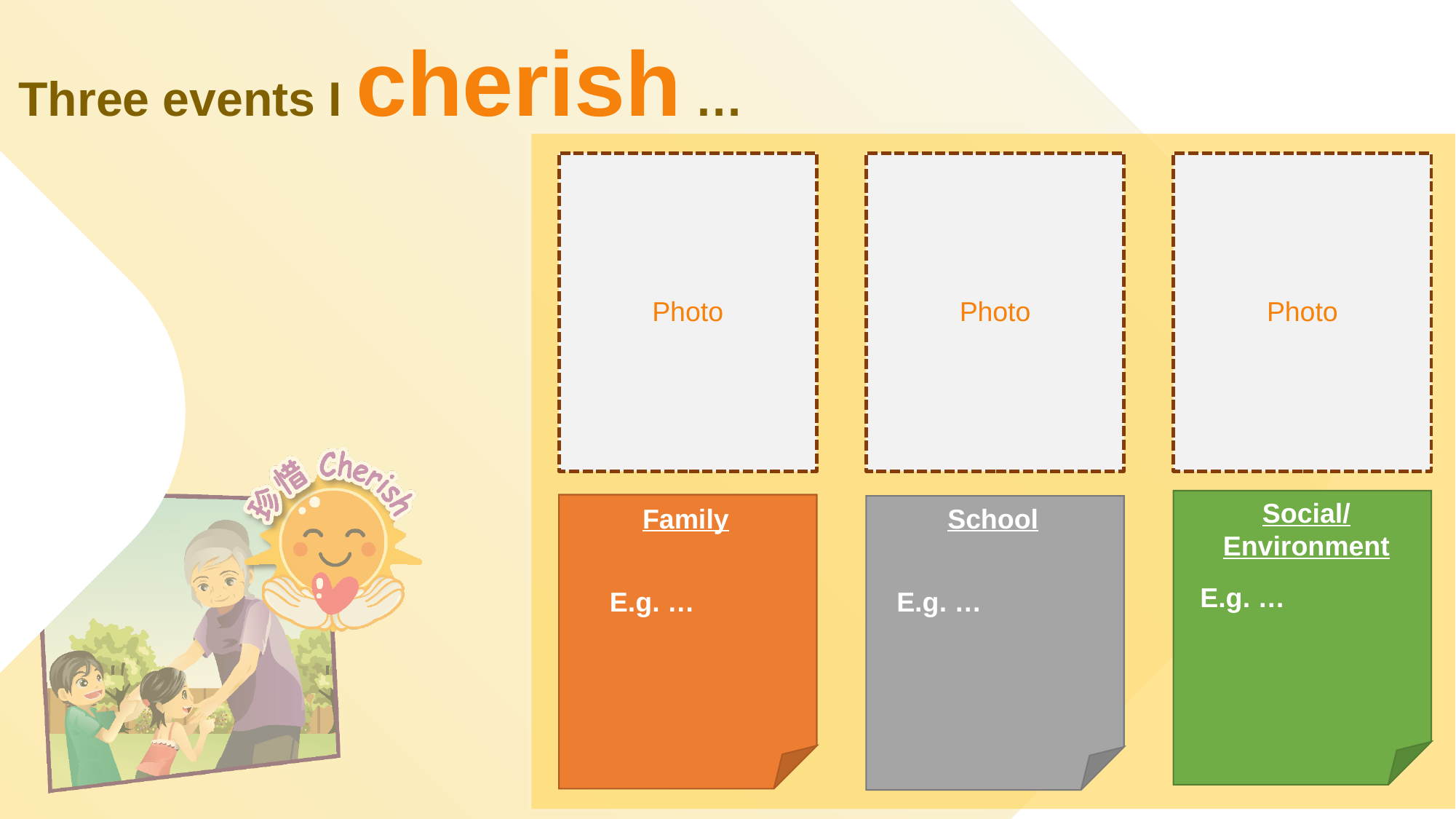

Three events I cherish …

Photo
Photo
Photo

Social/ Environment

Family
School

E.g. …
E.g. …
E.g. …